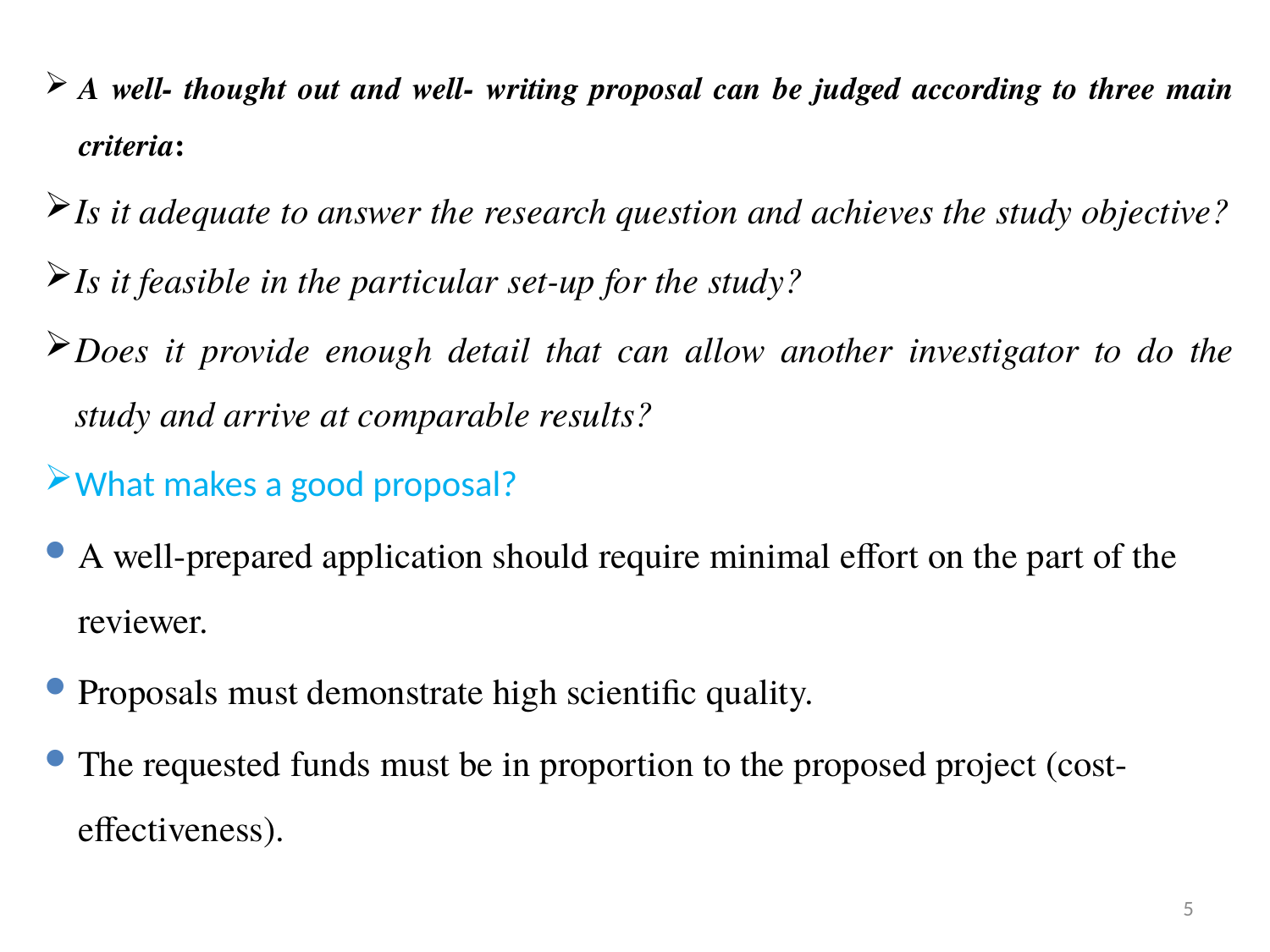

A well- thought out and well- writing proposal can be judged according to three main criteria:
Is it adequate to answer the research question and achieves the study objective?
Is it feasible in the particular set-up for the study?
Does it provide enough detail that can allow another investigator to do the study and arrive at comparable results?
What makes a good proposal?
A well-prepared application should require minimal effort on the part of the reviewer.
Proposals must demonstrate high scientific quality.
The requested funds must be in proportion to the proposed project (cost-effectiveness).

5